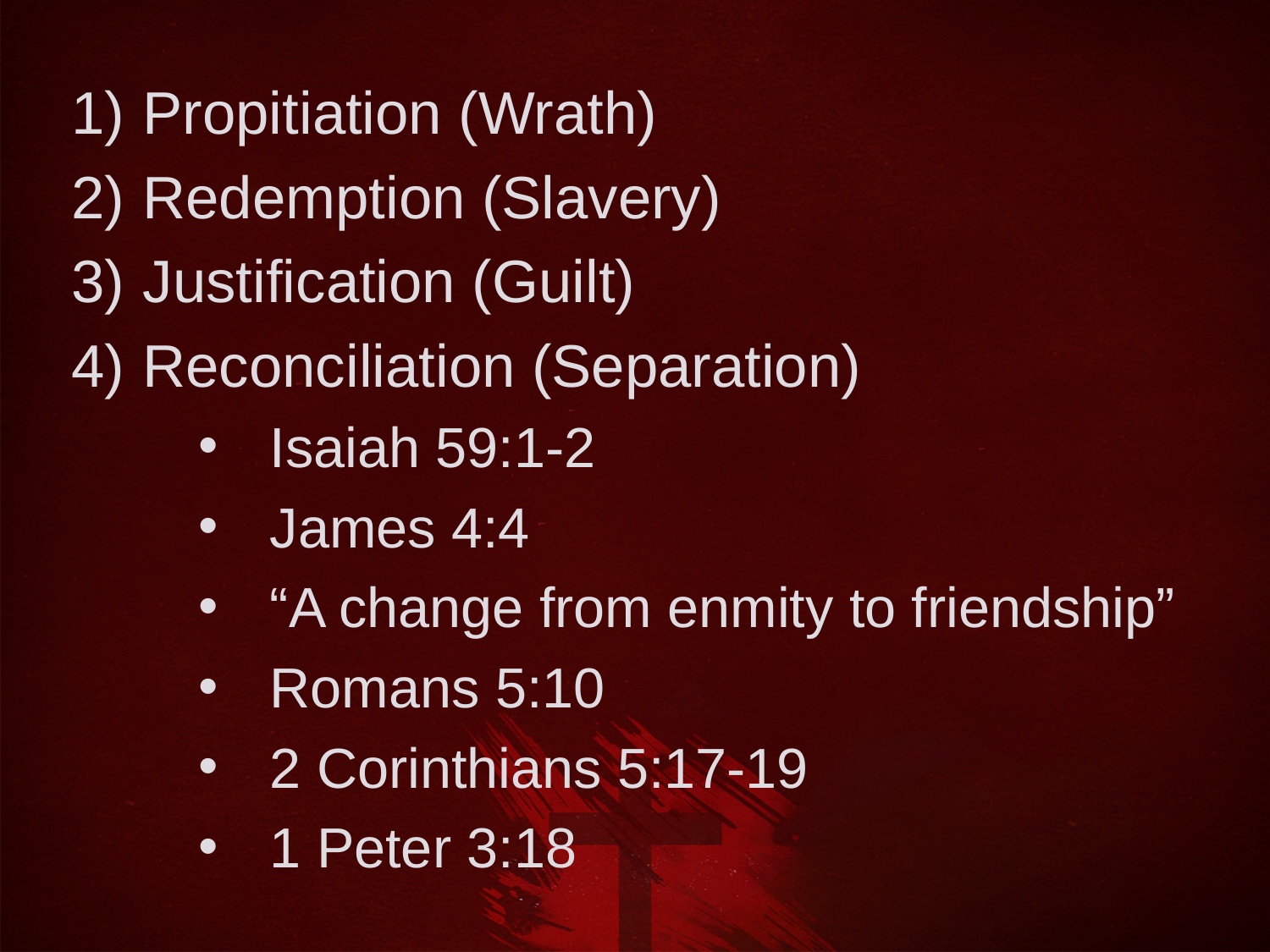

Propitiation (Wrath)
Redemption (Slavery)
Justification (Guilt)
Reconciliation (Separation)
Isaiah 59:1-2
James 4:4
“A change from enmity to friendship”
Romans 5:10
2 Corinthians 5:17-19
1 Peter 3:18